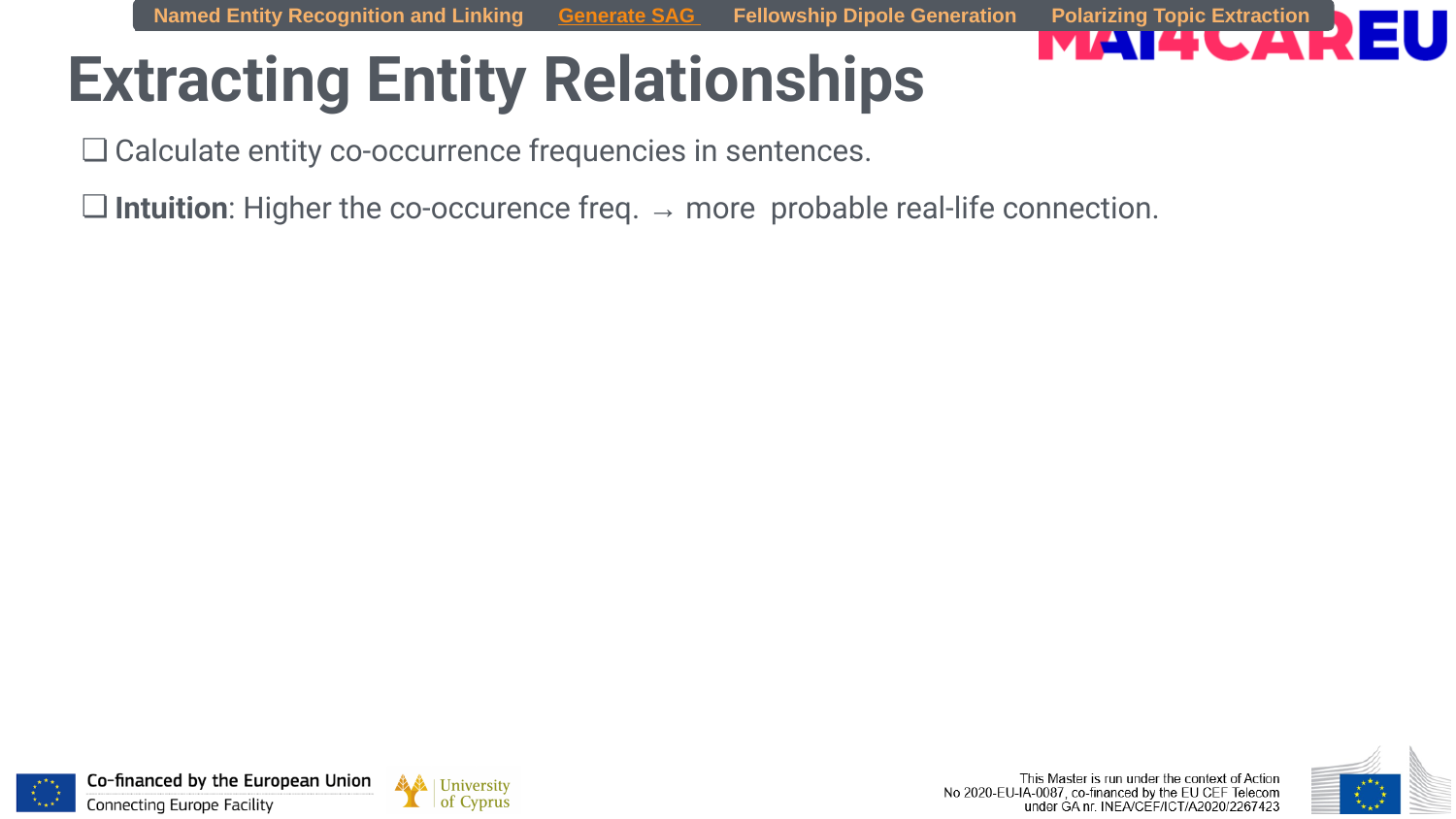

Named Entity Recognition and Linking
Generate SAG
Fellowship Dipole Generation
Polarizing Topic Extraction

# Extracting Entity Relationships
Calculate entity co-occurrence frequencies in sentences.
Intuition: Higher the co-occurence freq. → more  probable real-life connection.